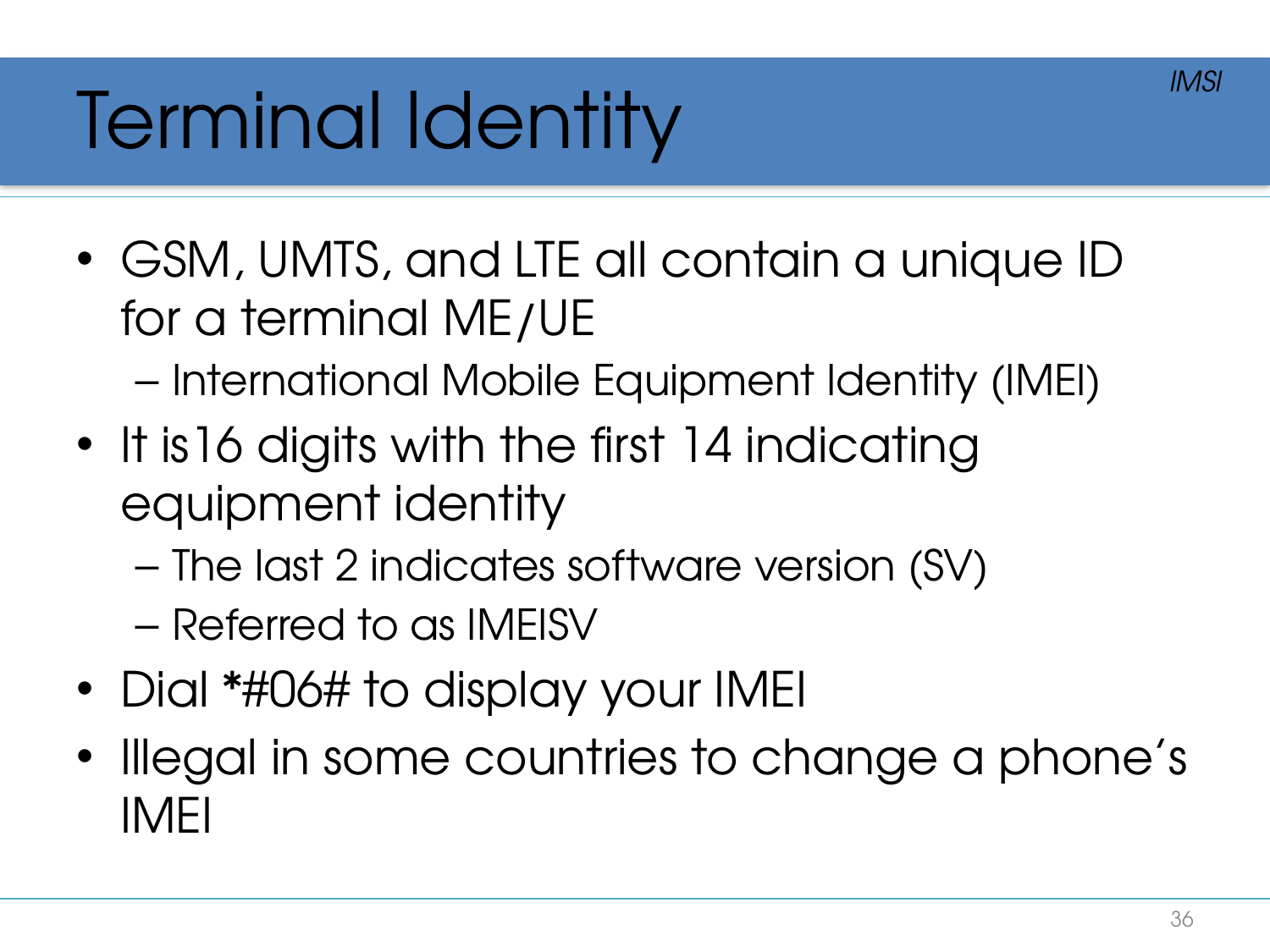

# Terminal Identity

IMSI
GSM, UMTS, and LTE all contain a unique ID for a terminal ME/UE
International Mobile Equipment Identity (IMEI)
It is16 digits with the first 14 indicating equipment identity
The last 2 indicates software version (SV)
Referred to as IMEISV
Dial *#06# to display your IMEI
Illegal in some countries to change a phone’s IMEI

36